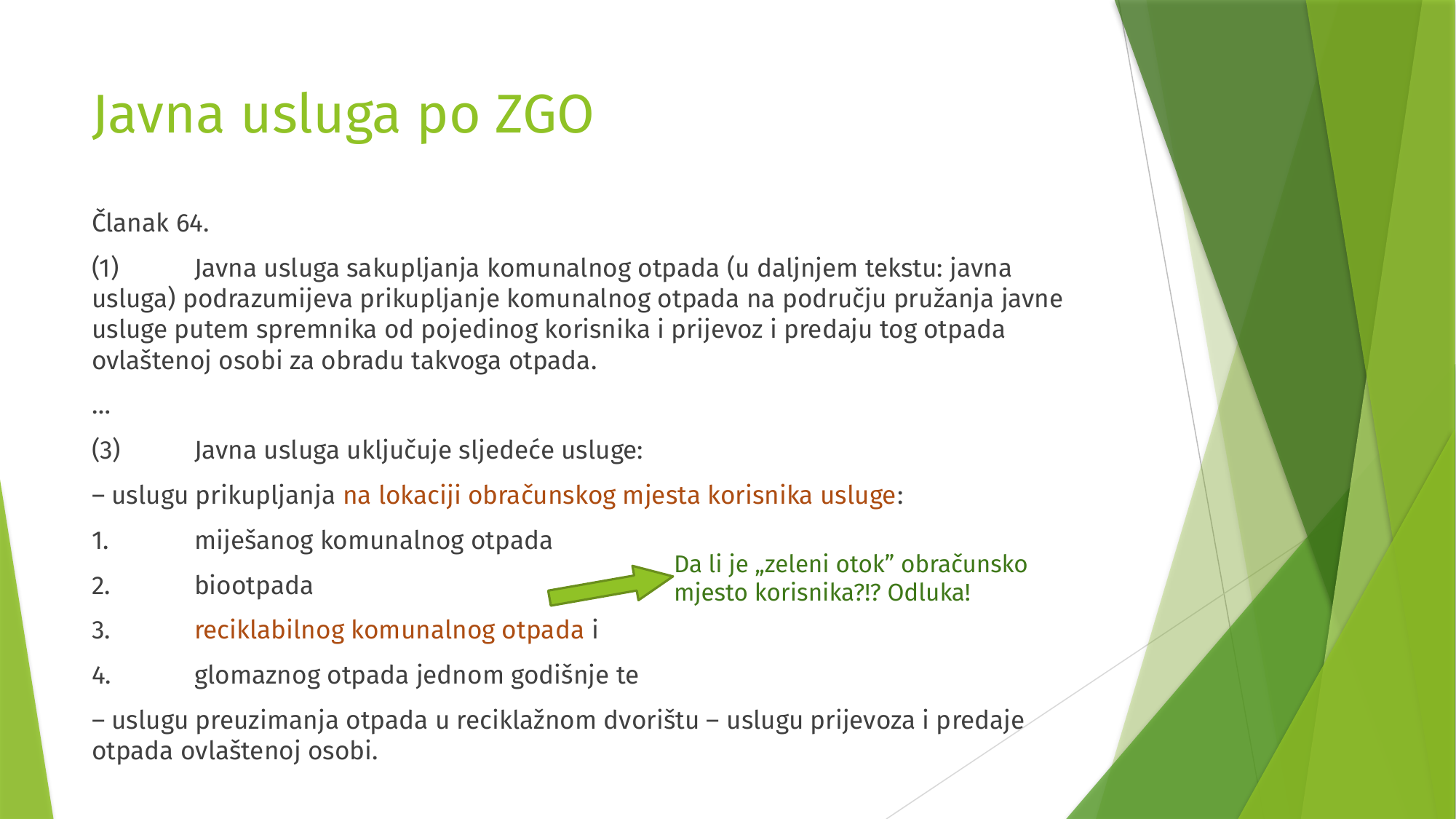

# Javna usluga po ZGO
Članak 64.
(1)	Javna usluga sakupljanja komunalnog otpada (u daljnjem tekstu: javna usluga) podrazumijeva prikupljanje komunalnog otpada na području pružanja javne usluge putem spremnika od pojedinog korisnika i prijevoz i predaju tog otpada ovlaštenoj osobi za obradu takvoga otpada.
…
(3)	Javna usluga uključuje sljedeće usluge:
– uslugu prikupljanja na lokaciji obračunskog mjesta korisnika usluge:
1.	miješanog komunalnog otpada
2.	biootpada
3.	reciklabilnog komunalnog otpada i
4.	glomaznog otpada jednom godišnje te
– uslugu preuzimanja otpada u reciklažnom dvorištu – uslugu prijevoza i predaje otpada ovlaštenoj osobi.

Da li je „zeleni otok” obračunsko mjesto korisnika?!? Odluka!